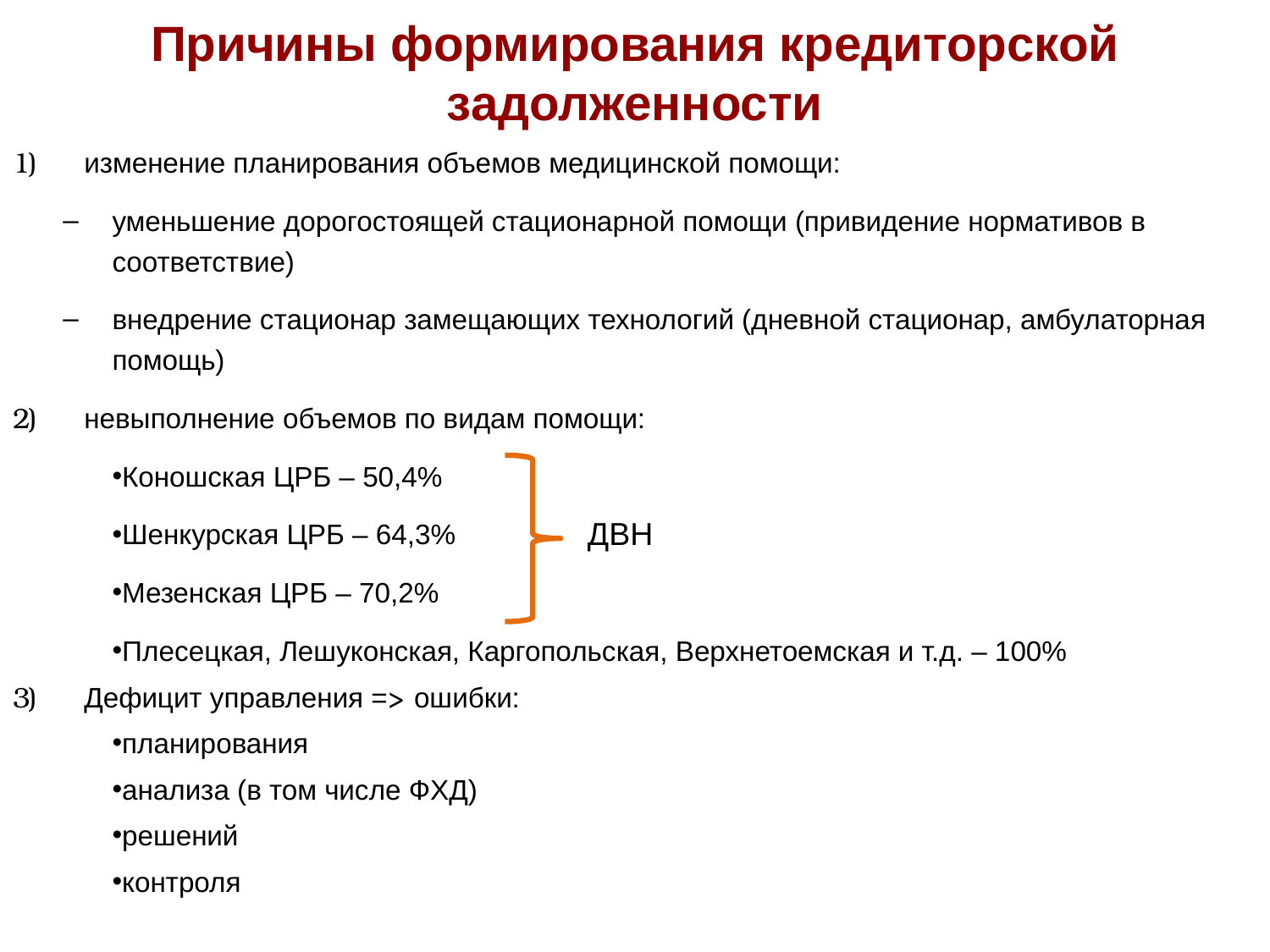

# Причины формирования кредиторской задолженности
изменение планирования объемов медицинской помощи:
уменьшение дорогостоящей стационарной помощи (привидение нормативов в соответствие)
внедрение стационар замещающих технологий (дневной стационар, амбулаторная помощь)
невыполнение объемов по видам помощи:
Коношская ЦРБ – 50,4%
Шенкурская ЦРБ – 64,3%
Мезенская ЦРБ – 70,2%
Плесецкая, Лешуконская, Каргопольская, Верхнетоемская и т.д. – 100%
Дефицит управления => ошибки:
планирования
анализа (в том числе ФХД)
решений
контроля

ДВН